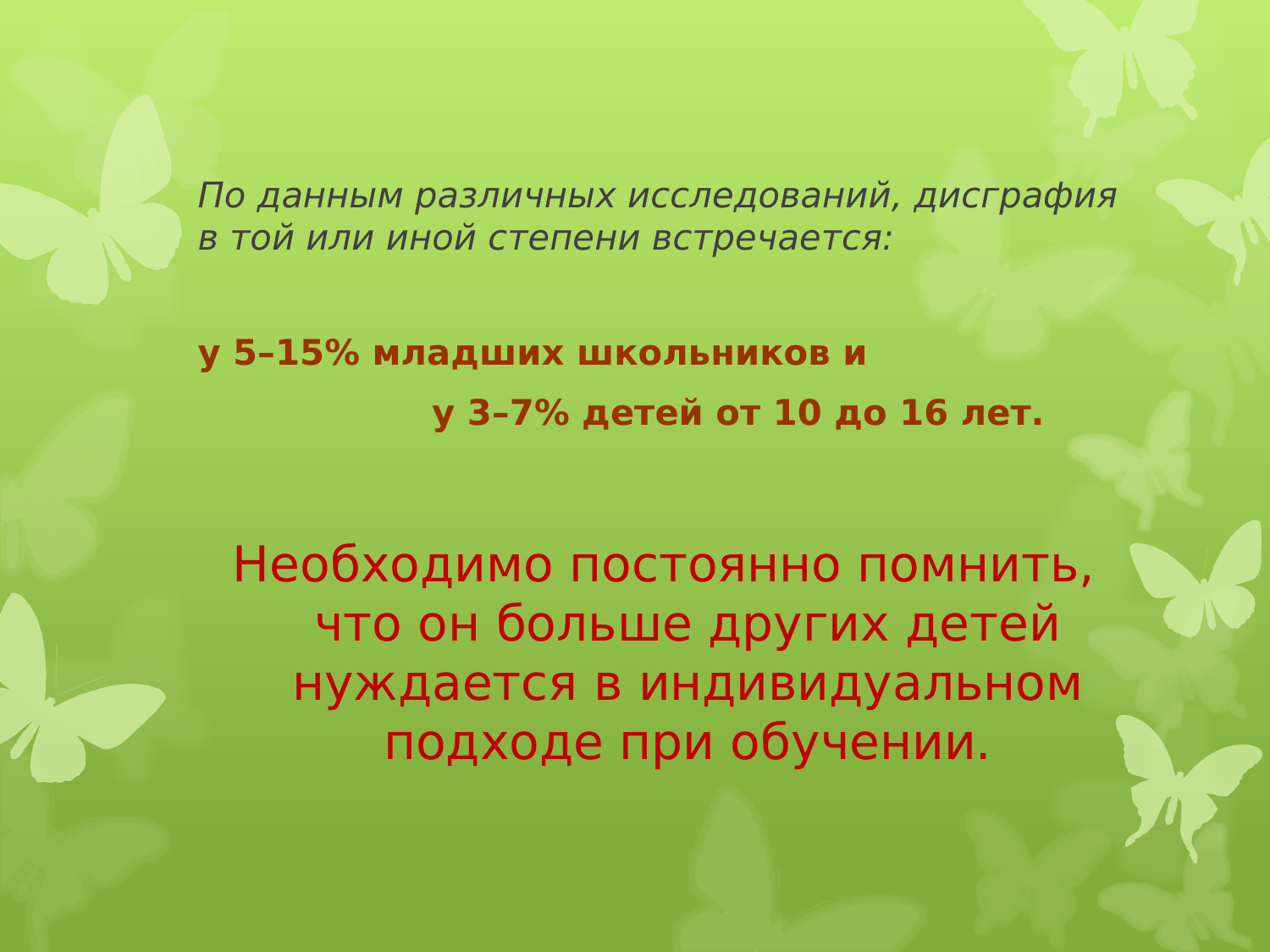

По данным различных исследований, дисграфия в той или иной степени встречается:

у 5–15% младших школьников и
             у 3–7% детей от 10 до 16 лет.

Необходимо постоянно помнить, что он больше других детей нуждается в индивидуальном подходе при обучении.